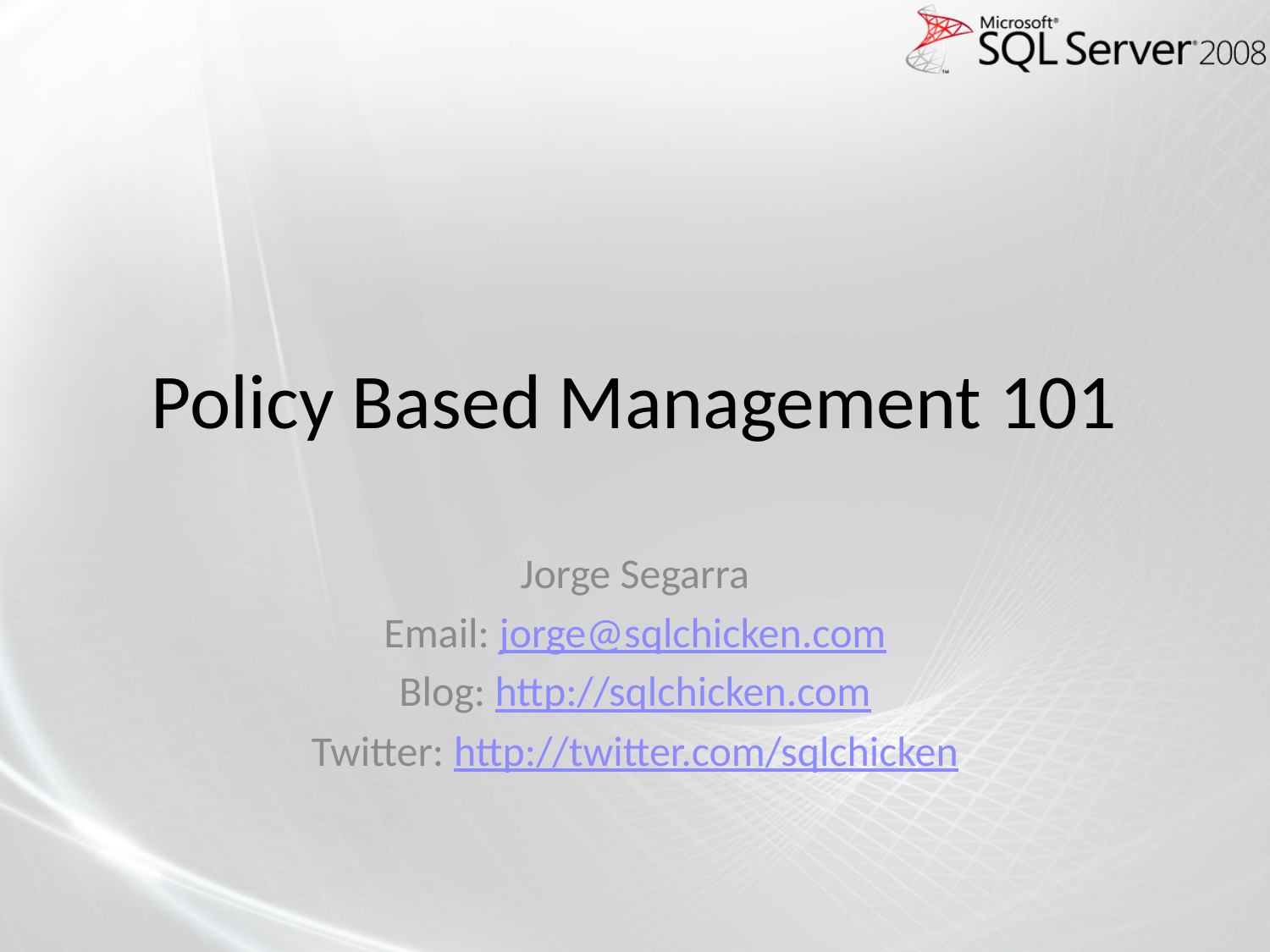

# Policy Based Management 101
Jorge Segarra
Email: jorge@sqlchicken.com
Blog: http://sqlchicken.com
Twitter: http://twitter.com/sqlchicken